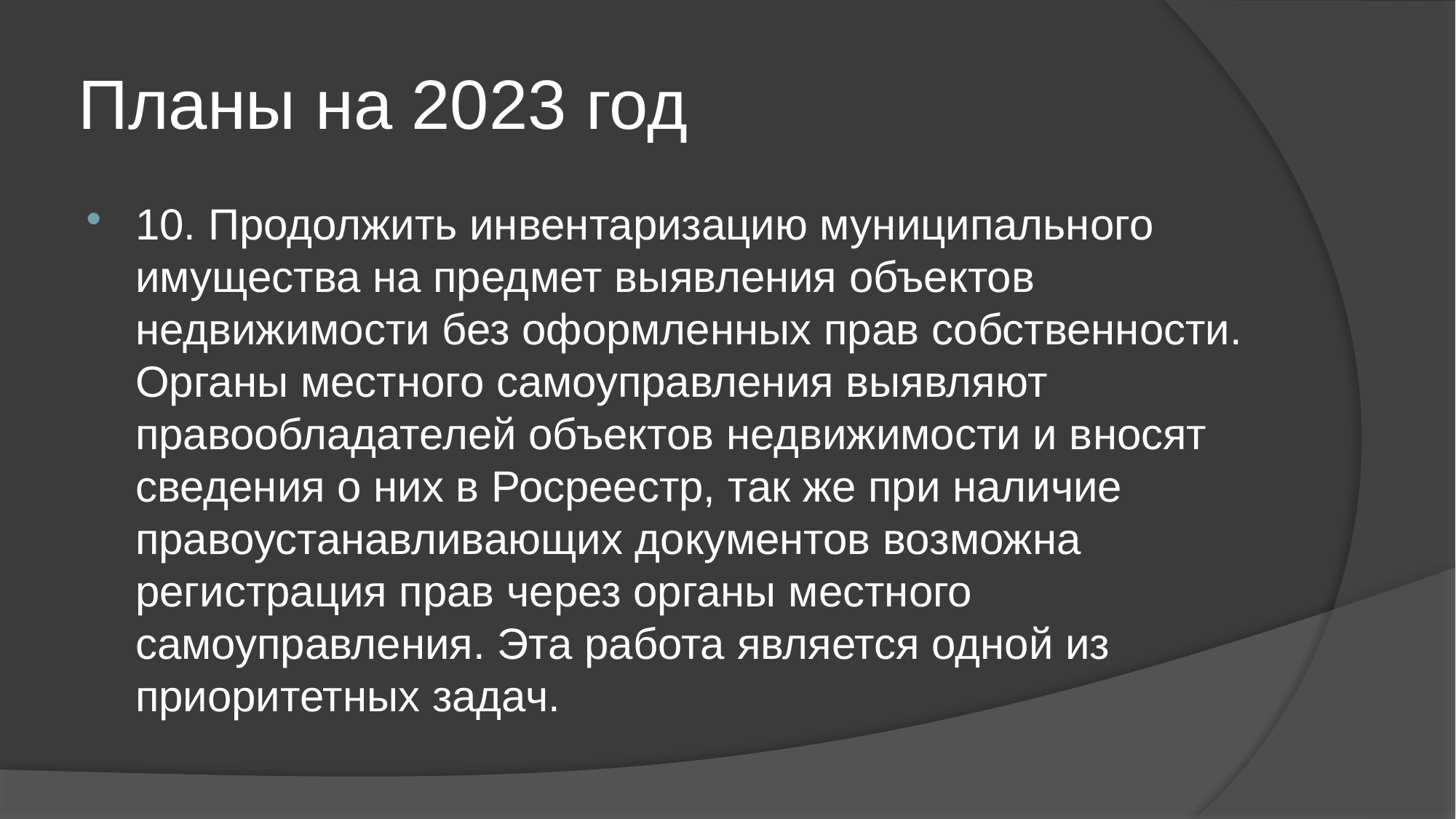

# Планы на 2023 год
10. Продолжить инвентаризацию муниципального имущества на предмет выявления объектов недвижимости без оформленных прав собственности. Органы местного самоуправления выявляют правообладателей объектов недвижимости и вносят сведения о них в Росреестр, так же при наличие правоустанавливающих документов возможна регистрация прав через органы местного самоуправления. Эта работа является одной из приоритетных задач.